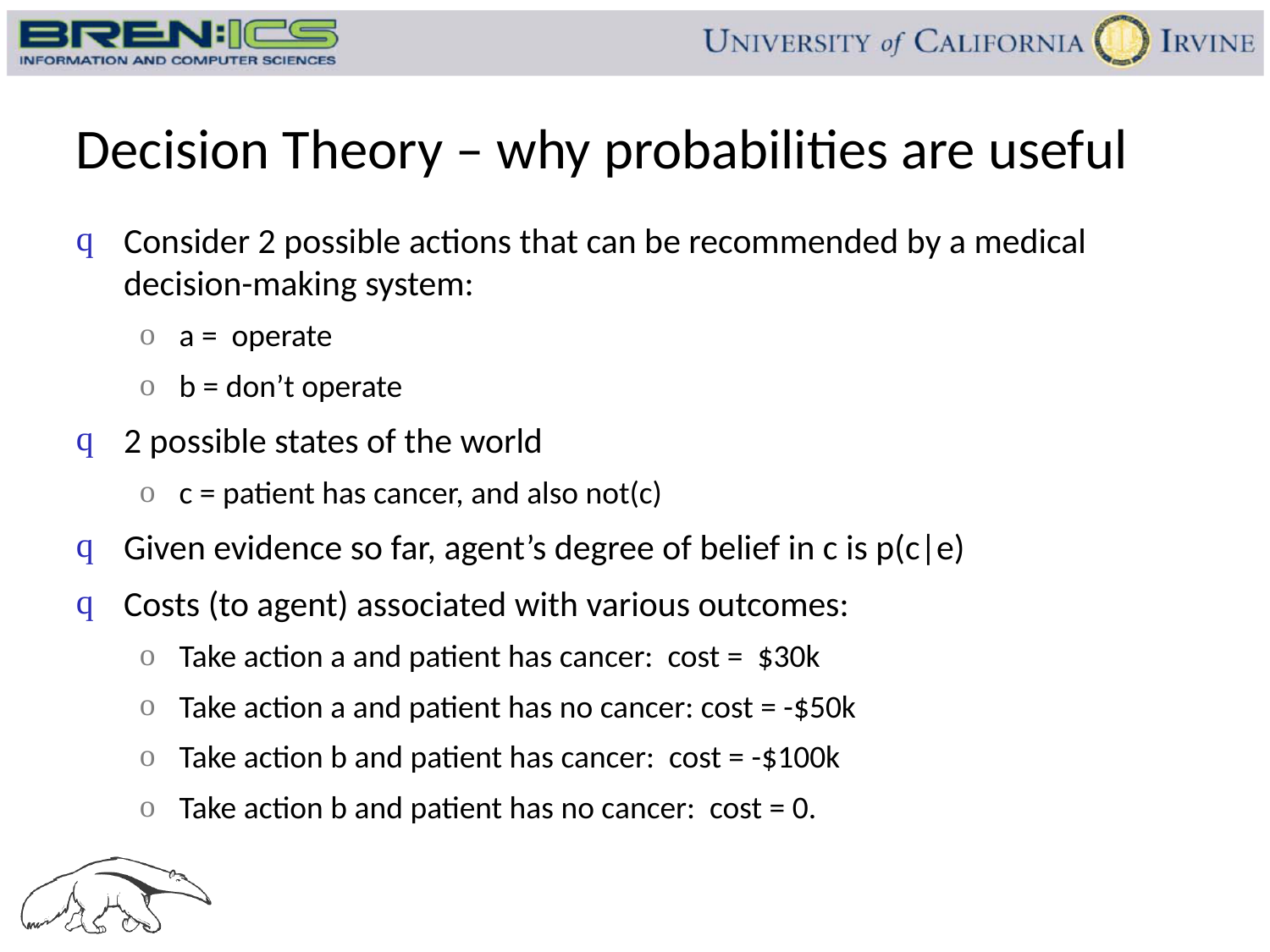

# Decision Theory – why probabilities are useful
Consider 2 possible actions that can be recommended by a medical decision-making system:
a =  operate
b = don’t operate
2 possible states of the world
c = patient has cancer, and also not(c)
Given evidence so far, agent’s degree of belief in c is p(c|e)
Costs (to agent) associated with various outcomes:
Take action a and patient has cancer:  cost =  $30k
Take action a and patient has no cancer: cost = -$50k
Take action b and patient has cancer:  cost = -$100k
Take action b and patient has no cancer:  cost = 0.